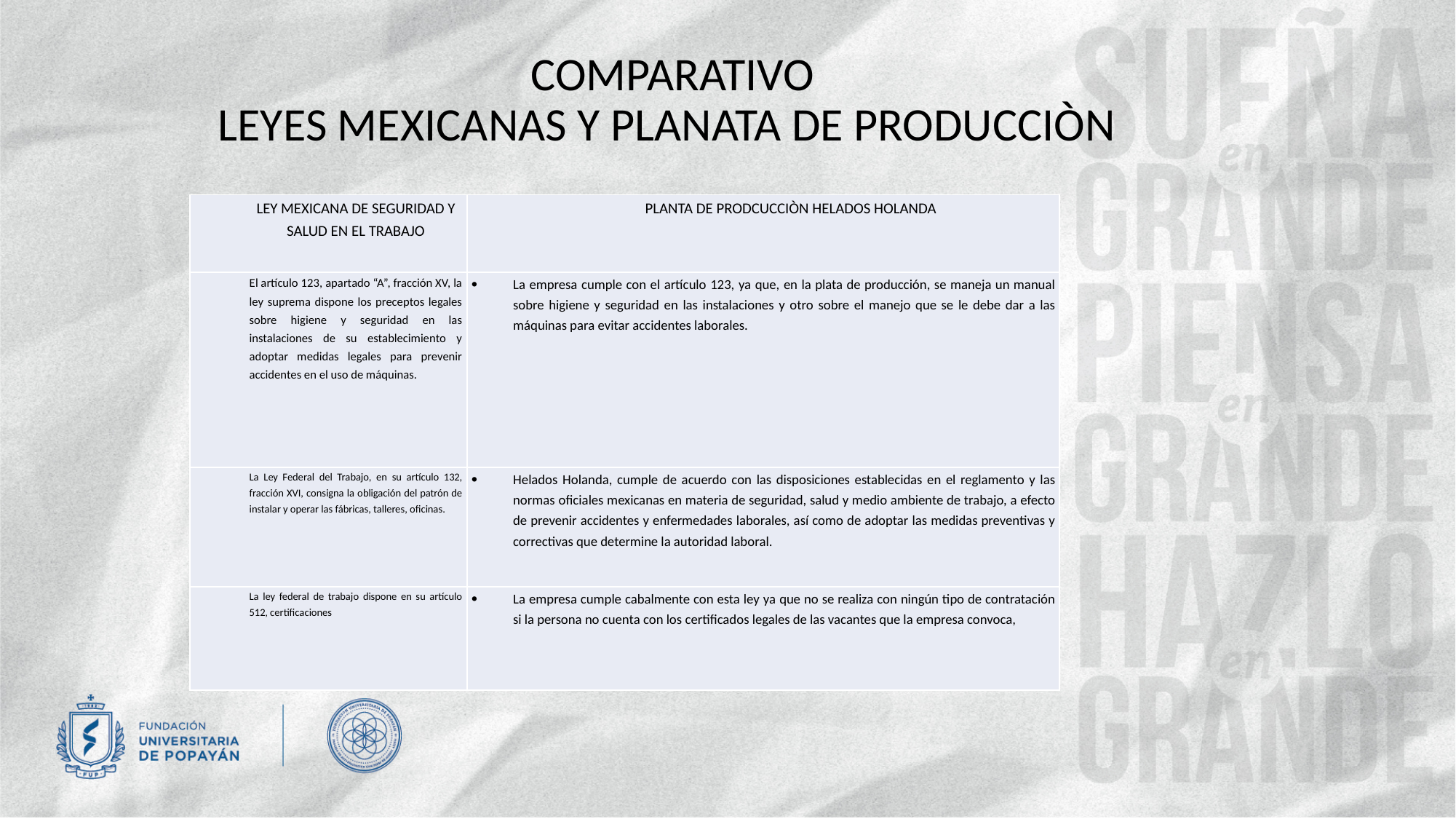

# COMPARATIVO LEYES MEXICANAS Y PLANATA DE PRODUCCIÒN
| LEY MEXICANA DE SEGURIDAD Y SALUD EN EL TRABAJO | PLANTA DE PRODCUCCIÒN HELADOS HOLANDA |
| --- | --- |
| El artículo 123, apartado “A”, fracción XV, la ley suprema dispone los preceptos legales sobre higiene y seguridad en las instalaciones de su establecimiento y adoptar medidas legales para prevenir accidentes en el uso de máquinas. | La empresa cumple con el artículo 123, ya que, en la plata de producción, se maneja un manual sobre higiene y seguridad en las instalaciones y otro sobre el manejo que se le debe dar a las máquinas para evitar accidentes laborales. |
| La Ley Federal del Trabajo, en su artículo 132, fracción XVI, consigna la obligación del patrón de instalar y operar las fábricas, talleres, oficinas. | Helados Holanda, cumple de acuerdo con las disposiciones establecidas en el reglamento y las normas oficiales mexicanas en materia de seguridad, salud y medio ambiente de trabajo, a efecto de prevenir accidentes y enfermedades laborales, así como de adoptar las medidas preventivas y correctivas que determine la autoridad laboral. |
| La ley federal de trabajo dispone en su artículo 512, certificaciones | La empresa cumple cabalmente con esta ley ya que no se realiza con ningún tipo de contratación si la persona no cuenta con los certificados legales de las vacantes que la empresa convoca, |